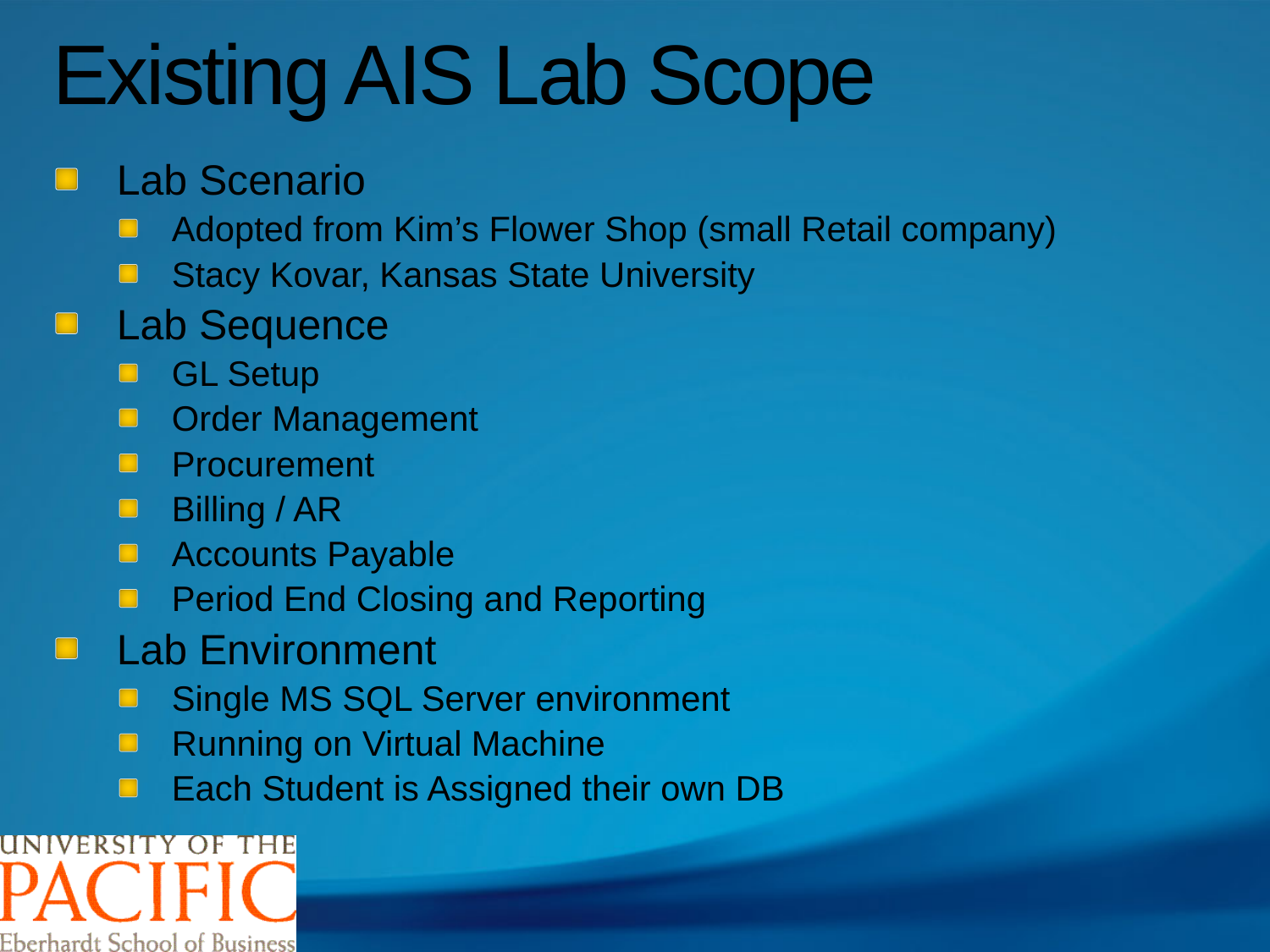

# Existing AIS Lab Scope
Lab Scenario
Adopted from Kim’s Flower Shop (small Retail company)
Stacy Kovar, Kansas State University
Lab Sequence
GL Setup
Order Management
Procurement
Billing / AR
Accounts Payable
Period End Closing and Reporting
Lab Environment
Single MS SQL Server environment
Running on Virtual Machine
Each Student is Assigned their own DB